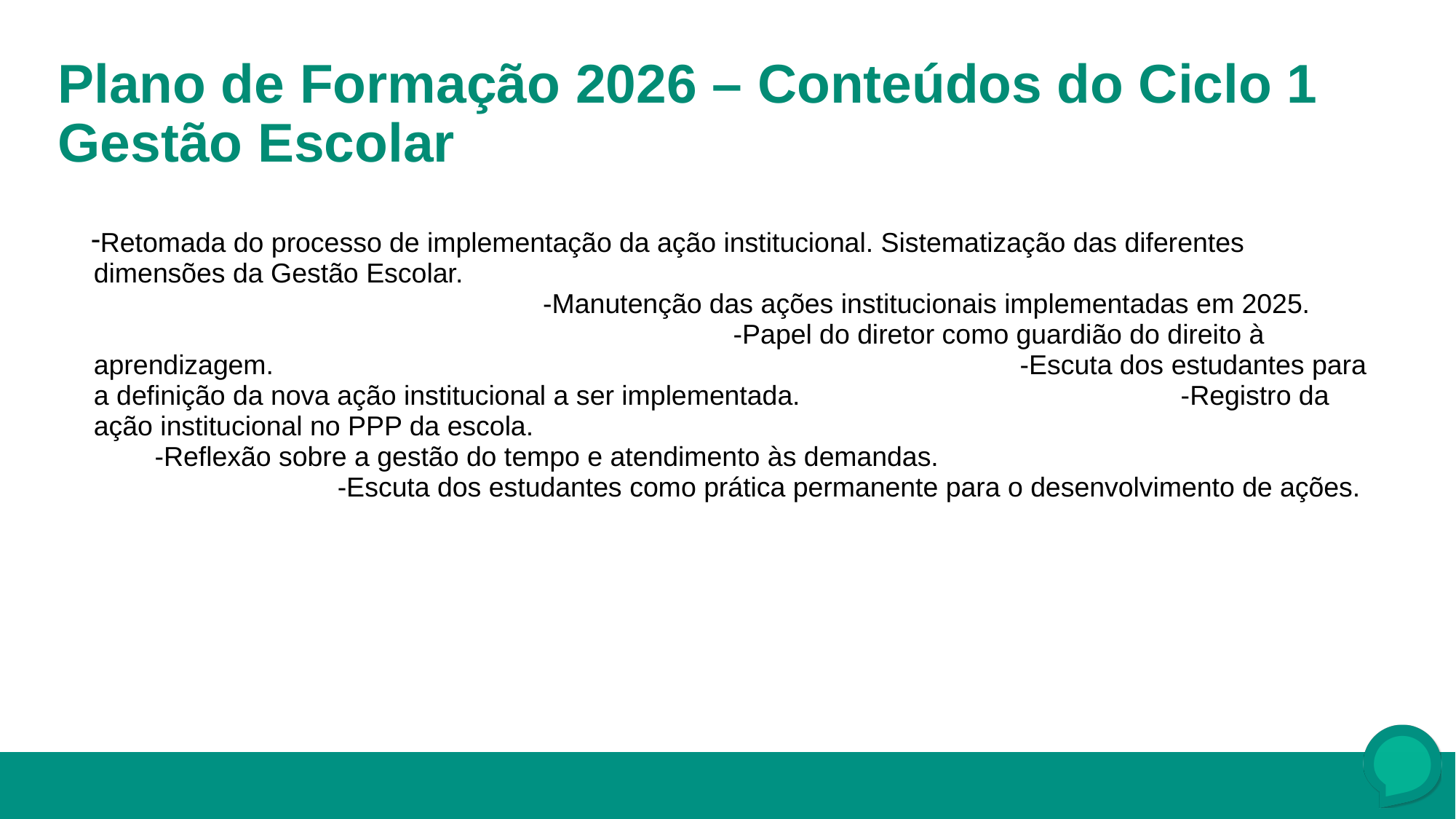

Plano de Formação 2026 – Conteúdos do Ciclo 1
Gestão Escolar
| Retomada do processo de implementação da ação institucional. Sistematização das diferentes dimensões da Gestão Escolar. -Manutenção das ações institucionais implementadas em 2025. -Papel do diretor como guardião do direito à aprendizagem. -Escuta dos estudantes para a definição da nova ação institucional a ser implementada. -Registro da ação institucional no PPP da escola. -Reflexão sobre a gestão do tempo e atendimento às demandas. -Escuta dos estudantes como prática permanente para o desenvolvimento de ações. |
| --- |